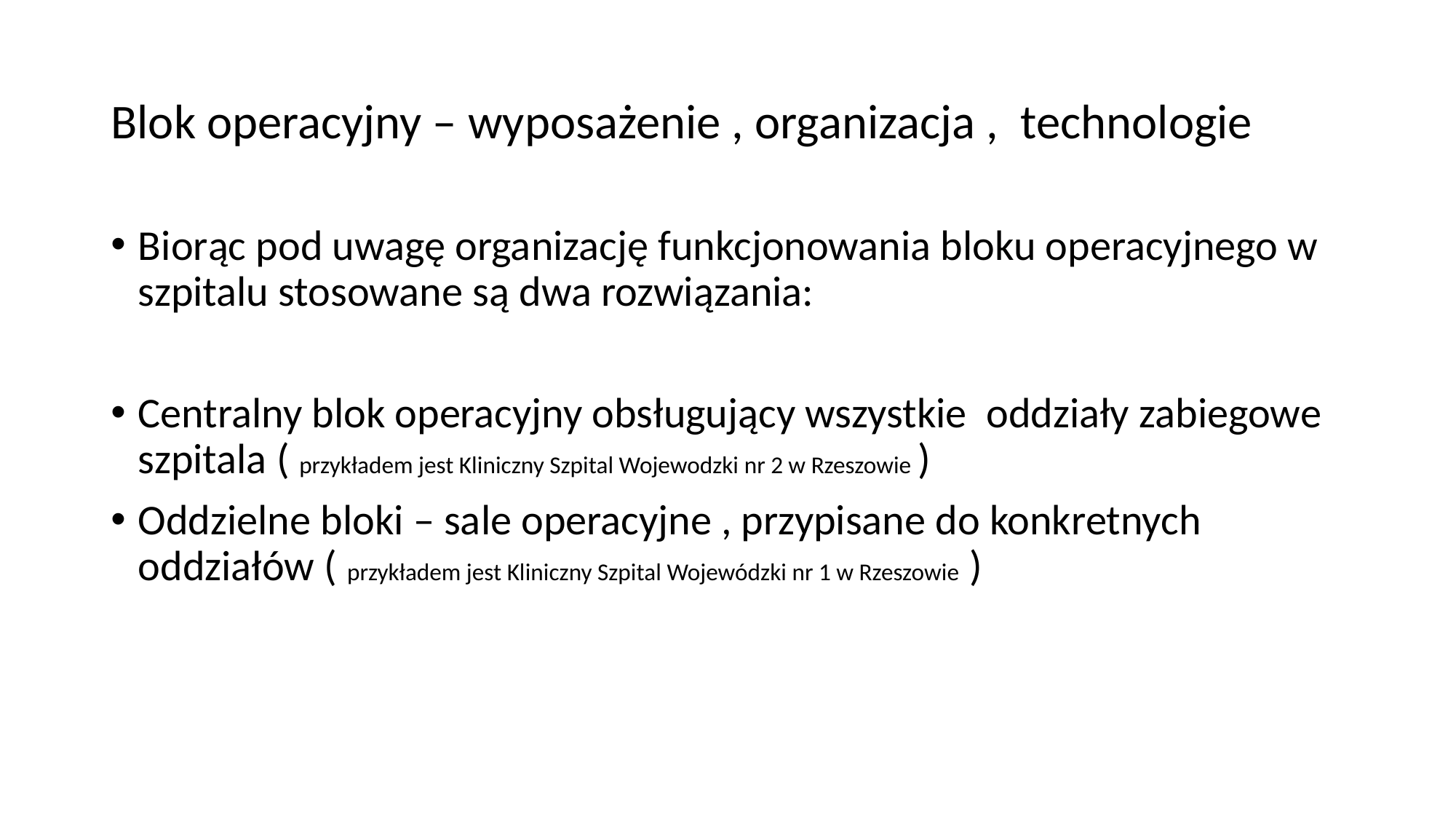

# Blok operacyjny – wyposażenie , organizacja ,  technologie
Biorąc pod uwagę organizację funkcjonowania bloku operacyjnego w szpitalu stosowane są dwa rozwiązania:

Centralny blok operacyjny obsługujący wszystkie  oddziały zabiegowe szpitala ( przykładem jest Kliniczny Szpital Wojewodzki nr 2 w Rzeszowie )
Oddzielne bloki – sale operacyjne , przypisane do konkretnych oddziałów ( przykładem jest Kliniczny Szpital Wojewódzki nr 1 w Rzeszowie )